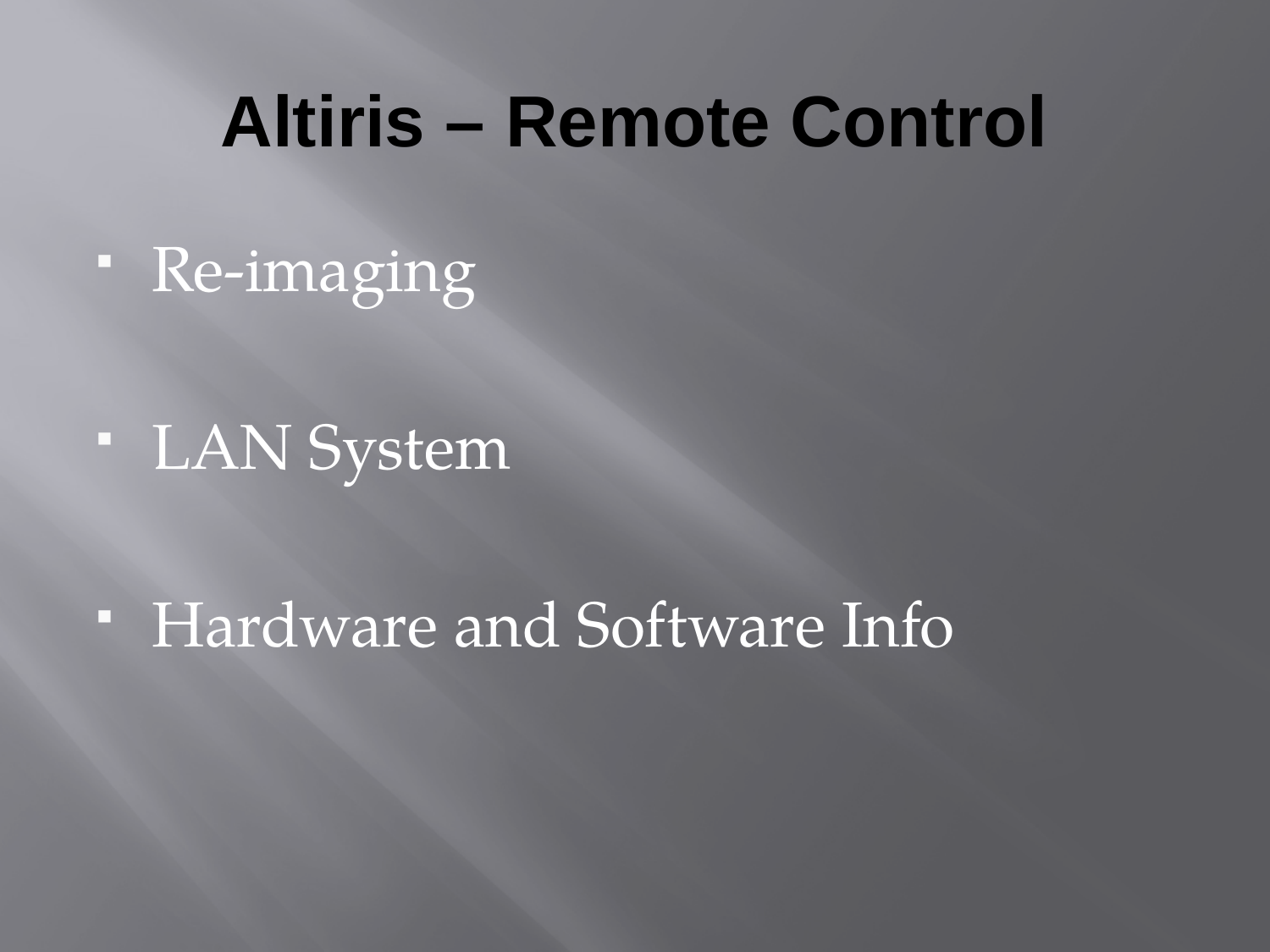

# Altiris – Remote Control
Re-imaging

LAN System

Hardware and Software Info